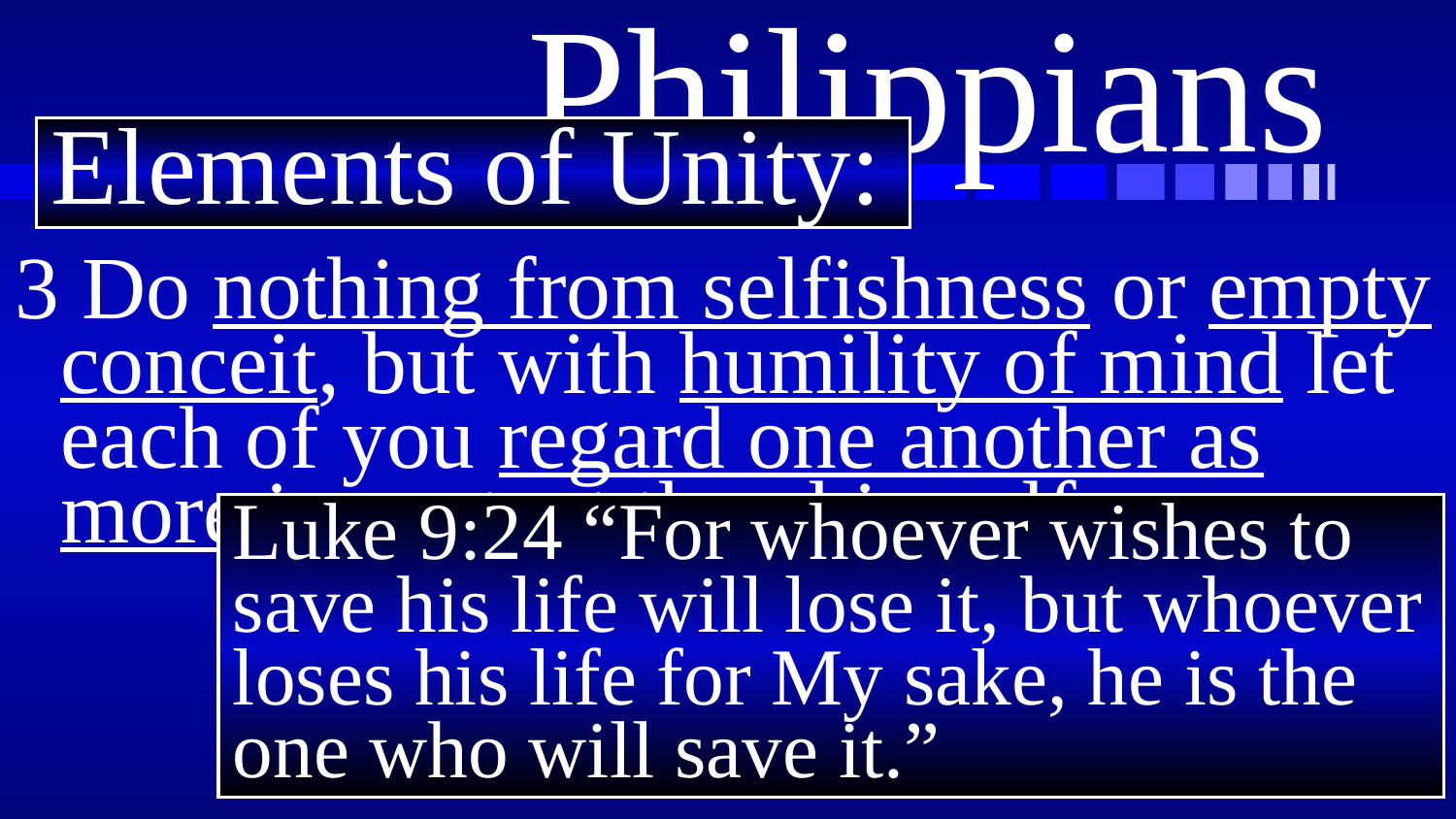

# Philippians
Elements of Unity:

3 Do nothing from selfishness or empty conceit, but with humility of mind let each of you regard one another as more important than himself;
Luke 9:24 “For whoever wishes to save his life will lose it, but whoever loses his life for My sake, he is the one who will save it.”